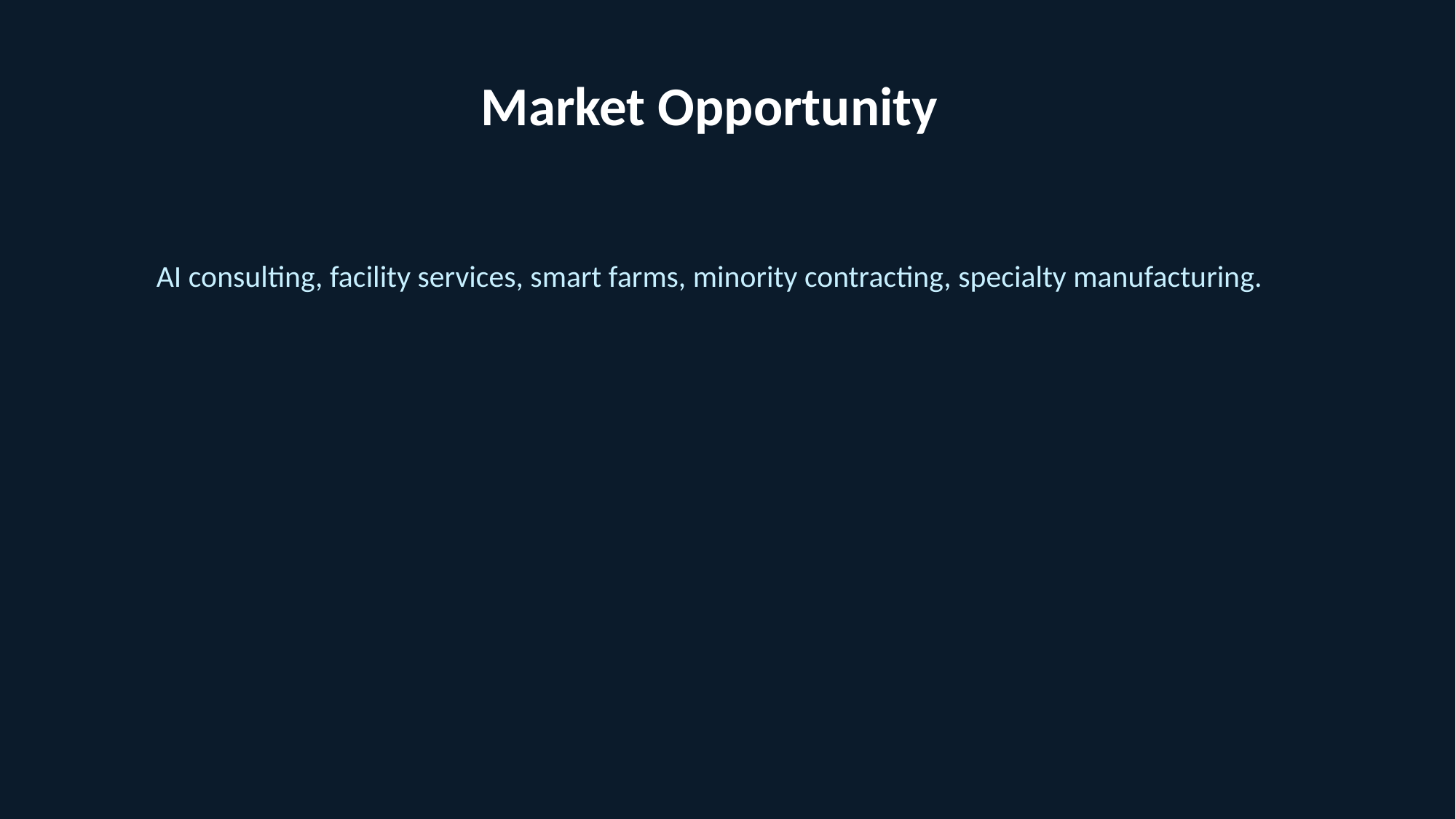

Market Opportunity
#

AI consulting, facility services, smart farms, minority contracting, specialty manufacturing.